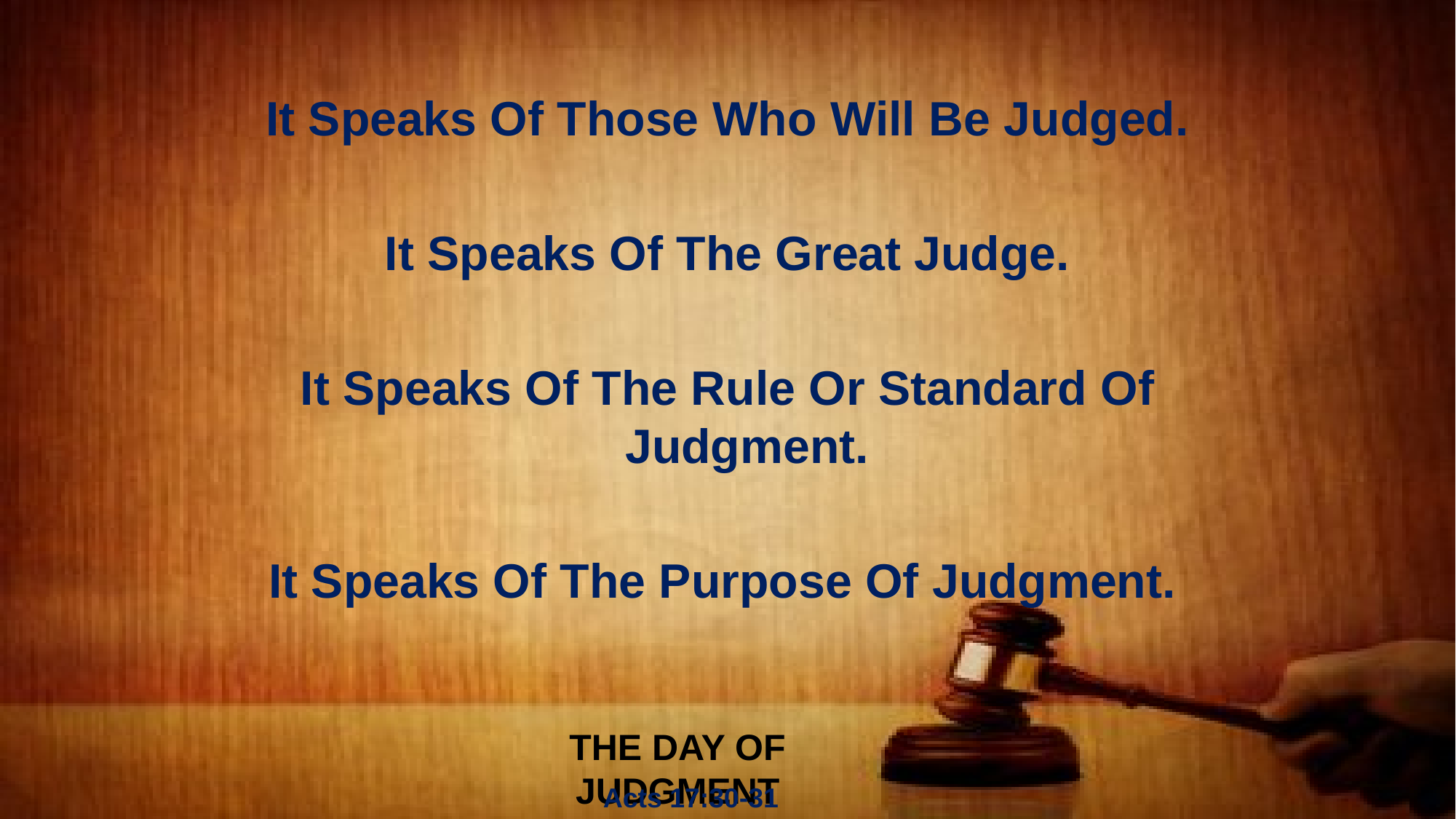

It Speaks Of Those Who Will Be Judged.

It Speaks Of The Great Judge.

It Speaks Of The Rule Or Standard Of Judgment.

It Speaks Of The Purpose Of Judgment.

THE DAY OF JUDGMENT
Acts 17:30-31